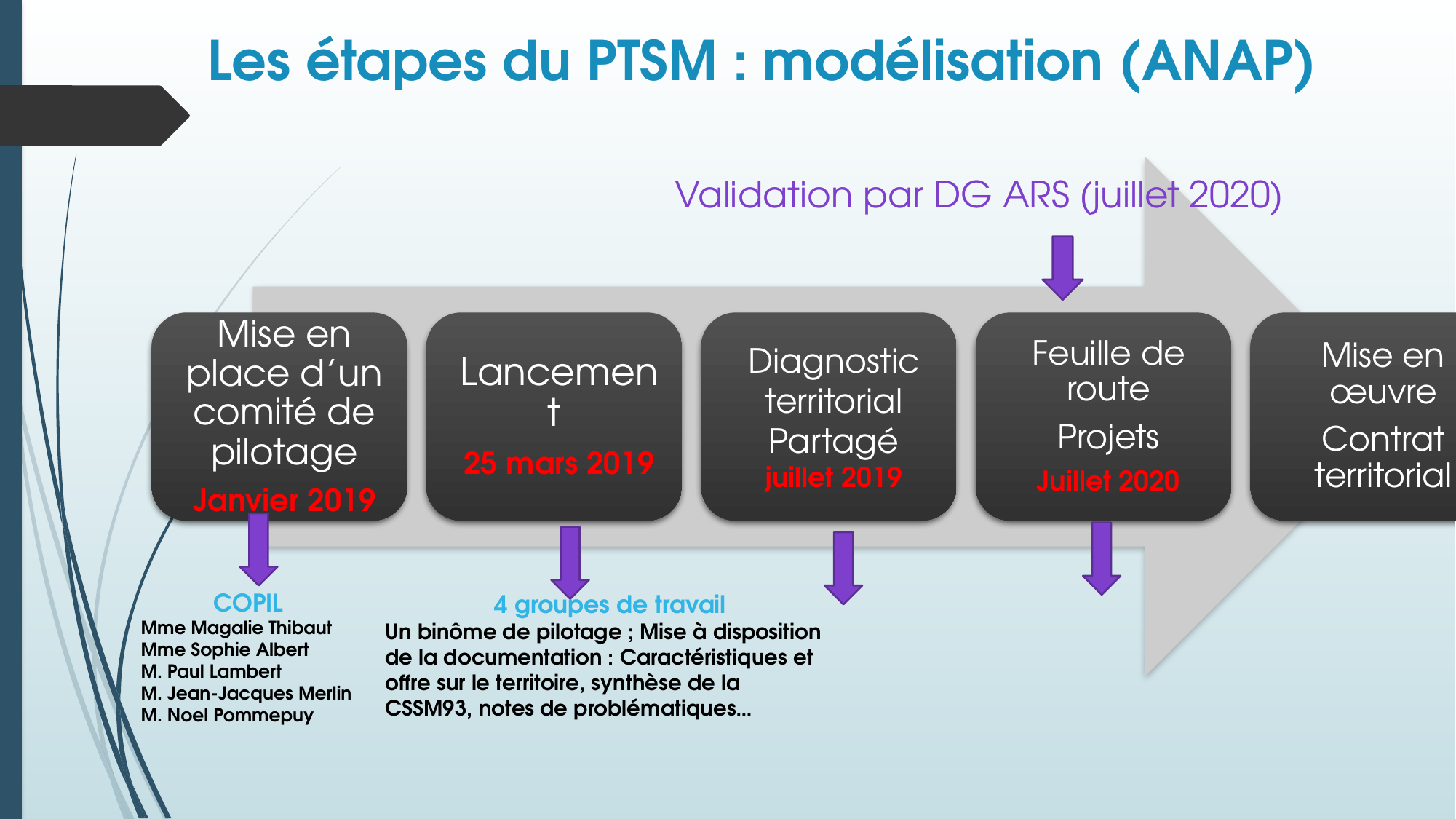

# Les étapes du PTSM : modélisation (ANAP)
Mise en place d’un comité de pilotage
Janvier 2019
Lancement
25 mars 2019
Diagnostic territorial
Partagé
juillet 2019
Feuille de route
Projets
Juillet 2020
Mise en œuvre
Contrat territorial
Validation par DG ARS (juillet 2020)

COPIL
Mme Magalie Thibaut
Mme Sophie Albert
M. Paul Lambert
M. Jean-Jacques Merlin
M. Noel Pommepuy
	4 groupes de travail
Un binôme de pilotage ; Mise à disposition de la documentation : Caractéristiques et offre sur le territoire, synthèse de la CSSM93, notes de problématiques…